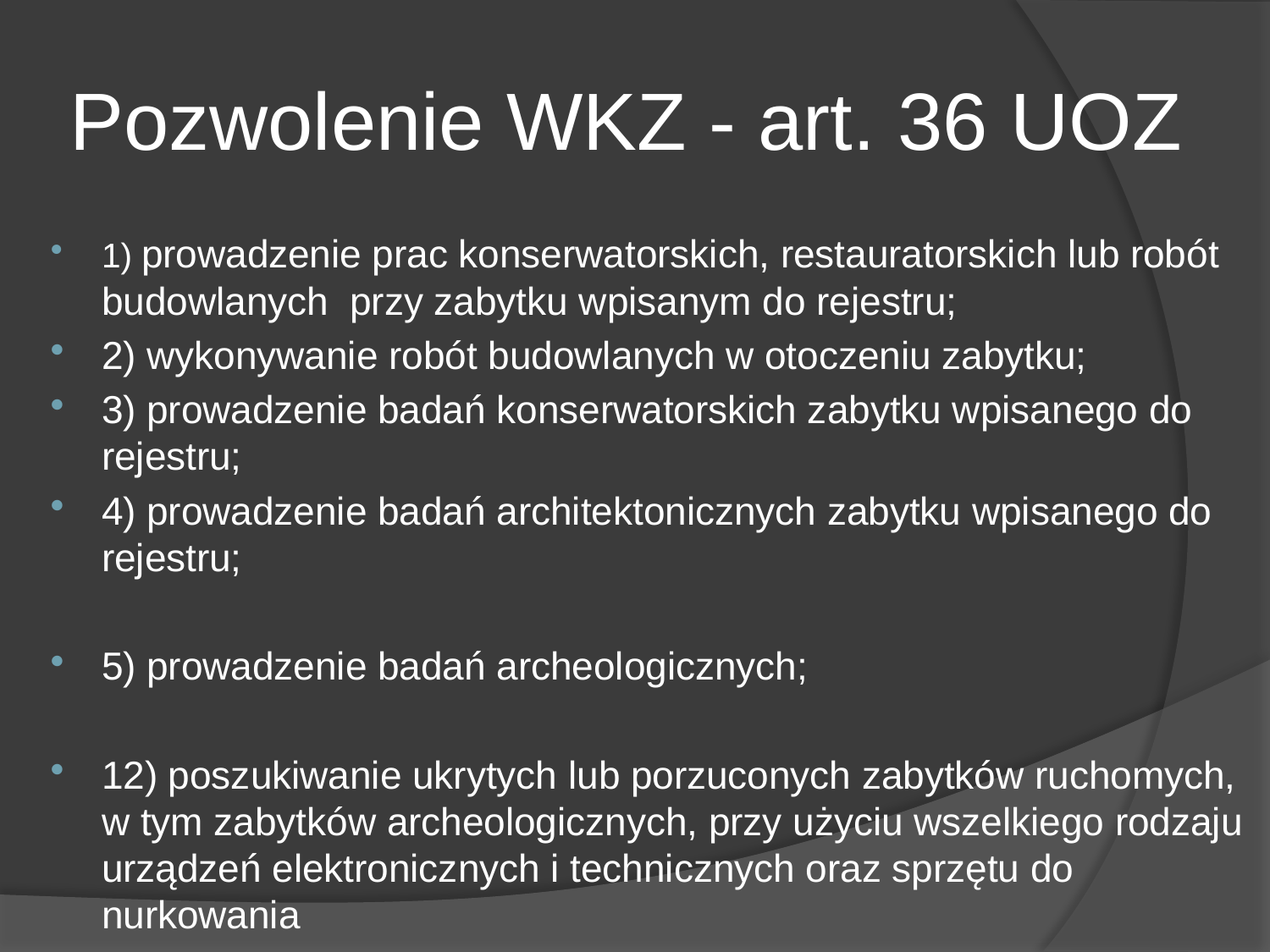

# Pozwolenie WKZ - art. 36 UOZ

1) prowadzenie prac konserwatorskich, restauratorskich lub robót budowlanych  przy zabytku wpisanym do rejestru;
2) wykonywanie robót budowlanych w otoczeniu zabytku;
3) prowadzenie badań konserwatorskich zabytku wpisanego do rejestru;
4) prowadzenie badań architektonicznych zabytku wpisanego do rejestru;

5) prowadzenie badań archeologicznych;

12) poszukiwanie ukrytych lub porzuconych zabytków ruchomych, w tym zabytków archeologicznych, przy użyciu wszelkiego rodzaju urządzeń elektronicznych i technicznych oraz sprzętu do nurkowania